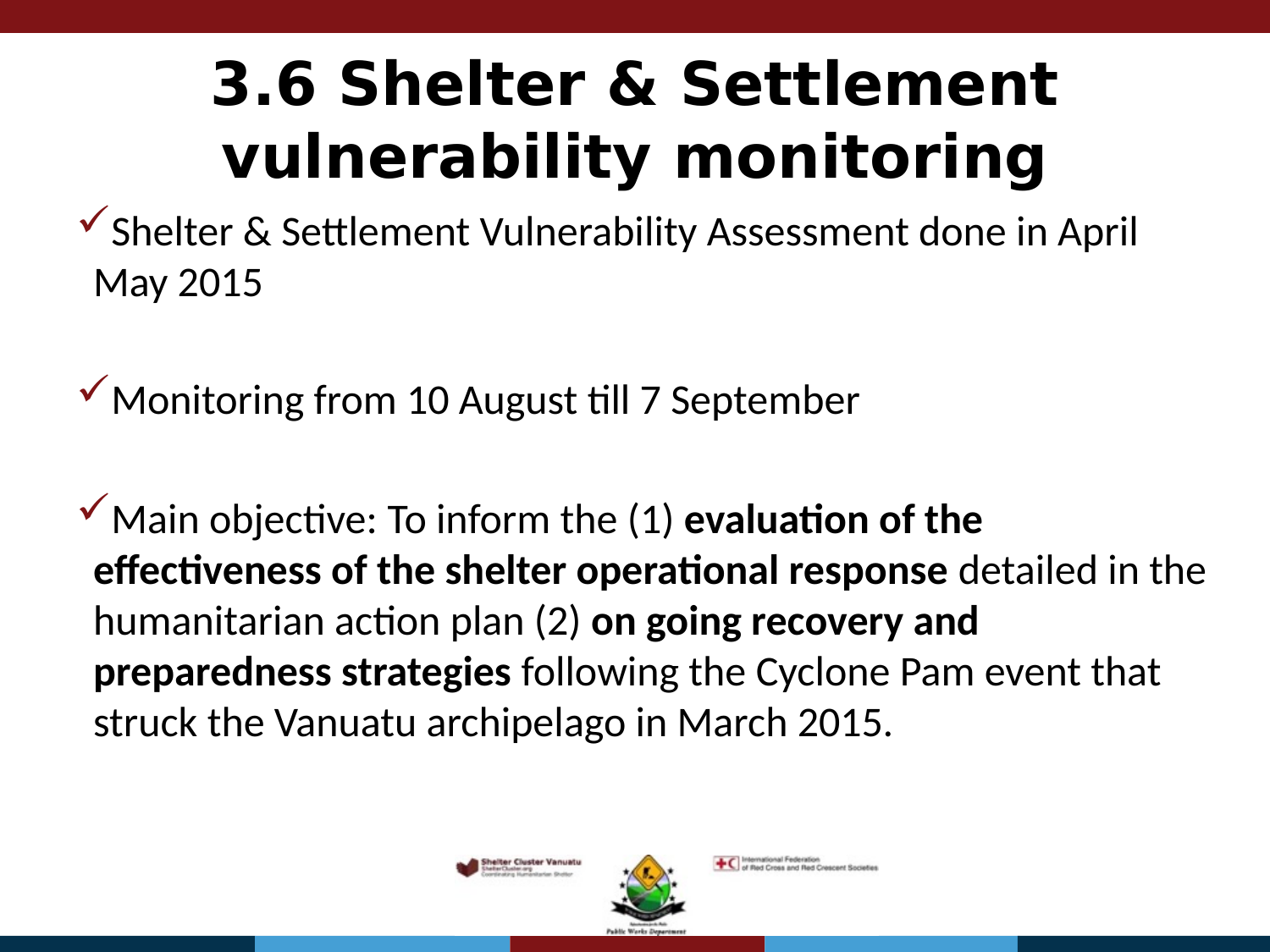

# 3.6 Shelter & Settlement vulnerability monitoring
Shelter & Settlement Vulnerability Assessment done in April May 2015

Monitoring from 10 August till 7 September

Main objective: To inform the (1) evaluation of the effectiveness of the shelter operational response detailed in the humanitarian action plan (2) on going recovery and preparedness strategies following the Cyclone Pam event that struck the Vanuatu archipelago in March 2015.